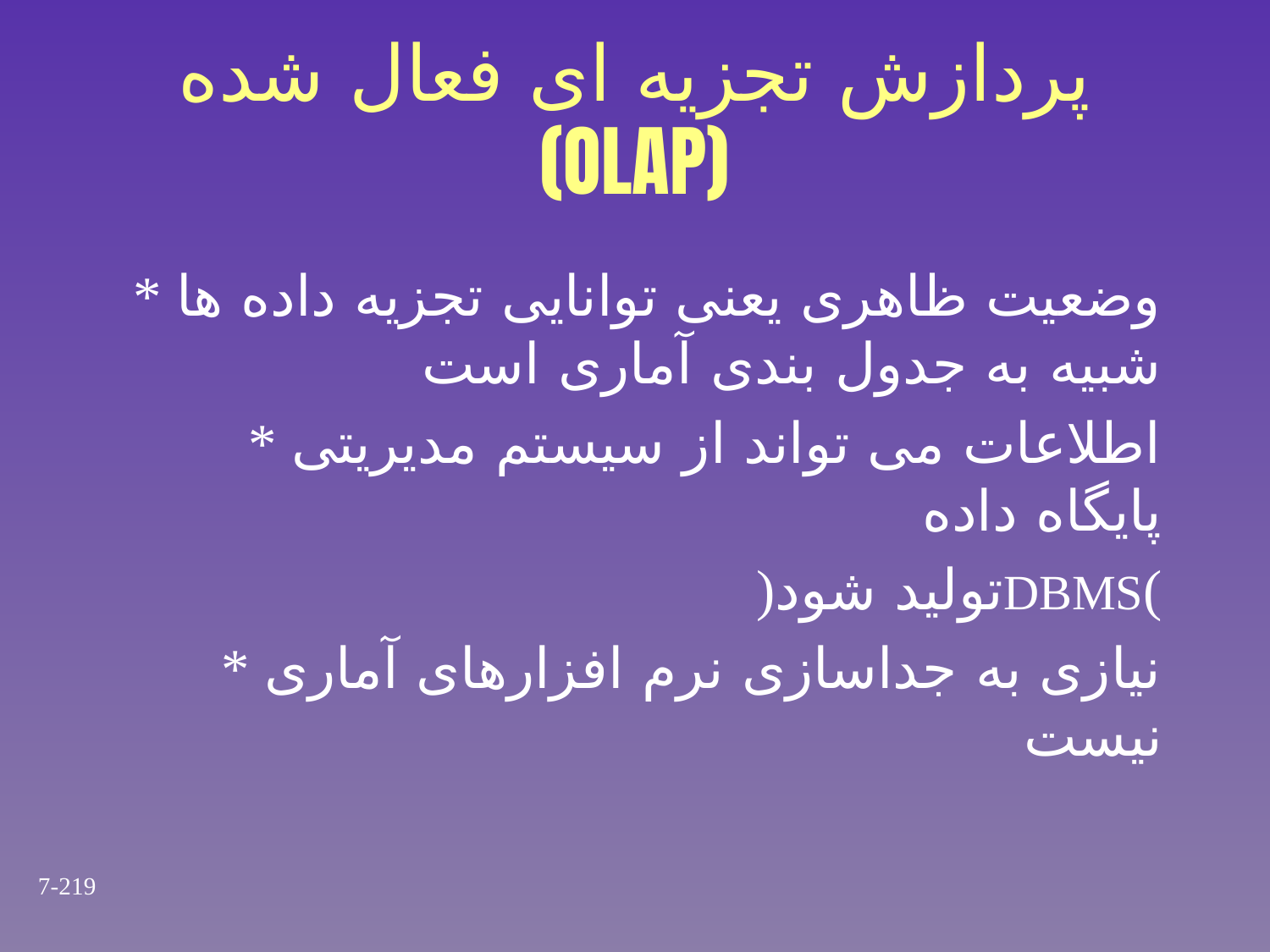

# پردازش تجزیه ای فعال شده (OLAP)
* وضعیت ظاهری یعنی توانایی تجزیه داده ها شبیه به جدول بندی آماری است
* اطلاعات می تواند از سیستم مدیریتی پایگاه داده
)تولید شودDBMS(
* نیازی به جداسازی نرم افزارهای آماری نیست

7-219